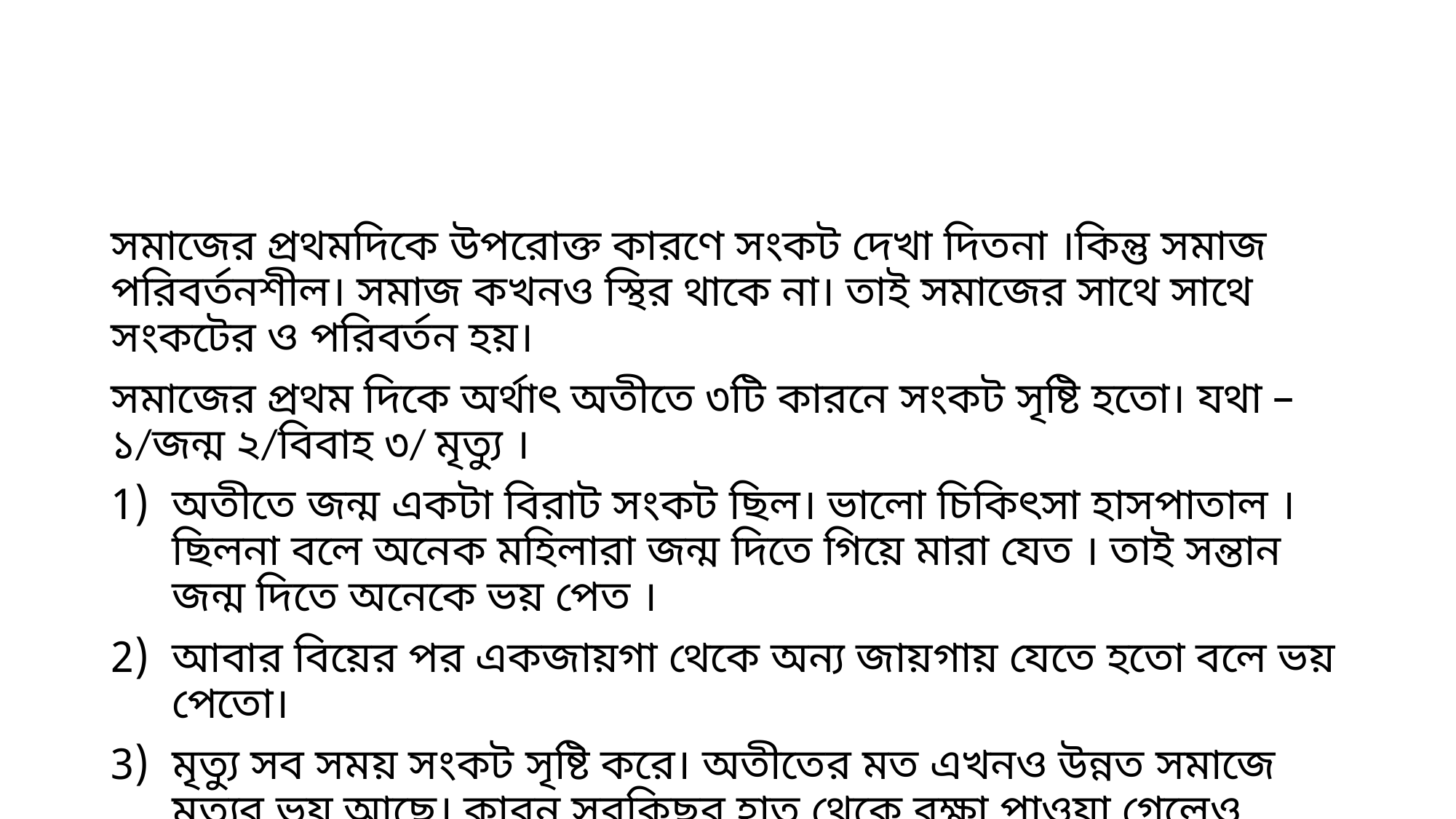

#
সমাজের প্রথমদিকে উপরোক্ত কারণে সংকট দেখা দিতনা ।কিন্তু সমাজ পরিবর্তনশীল। সমাজ কখনও স্থির থাকে না। তাই সমাজের সাথে সাথে সংকটের ও পরিবর্তন হয়।
সমাজের প্রথম দিকে অর্থাৎ অতীতে ৩টি কারনে সংকট সৃষ্টি হতো। যথা – ১/জন্ম ২/বিবাহ ৩/ মৃত্যু ।
অতীতে জন্ম একটা বিরাট সংকট ছিল। ভালো চিকিৎসা হাসপাতাল । ছিলনা বলে অনেক মহিলারা জন্ম দিতে গিয়ে মারা যেত । তাই সন্তান জন্ম দিতে অনেকে ভয় পেত ।
আবার বিয়ের পর একজায়গা থেকে অন্য জায়গায় যেতে হতো বলে ভয় পেতো।
মৃত্যু সব সময় সংকট সৃষ্টি করে। অতীতের মত এখনও উন্নত সমাজে মৃত্যুর ভয় আছে। কারন সবকিছুর হাত থেকে রক্ষা পাওয়া গেলেও মৃত্যুর হাত থেকে রক্ষা নেই ।